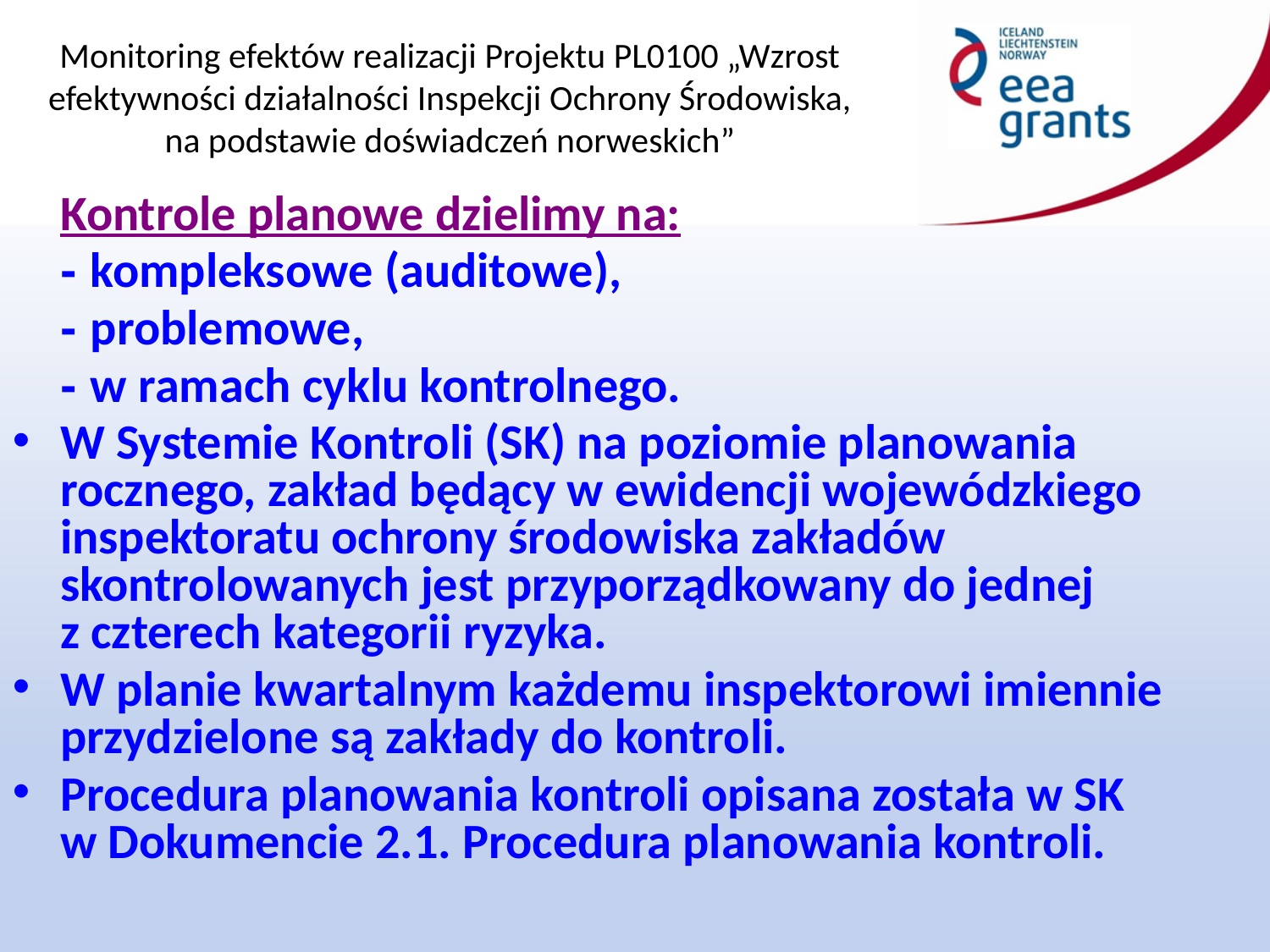

Kontrole planowe dzielimy na:
	- kompleksowe (auditowe),
	- problemowe,
	- w ramach cyklu kontrolnego.
W Systemie Kontroli (SK) na poziomie planowania rocznego, zakład będący w ewidencji wojewódzkiego inspektoratu ochrony środowiska zakładów skontrolowanych jest przyporządkowany do jednej
z czterech kategorii ryzyka.
W planie kwartalnym każdemu inspektorowi imiennie przydzielone są zakłady do kontroli.
Procedura planowania kontroli opisana została w SK
w Dokumencie 2.1. Procedura planowania kontroli.